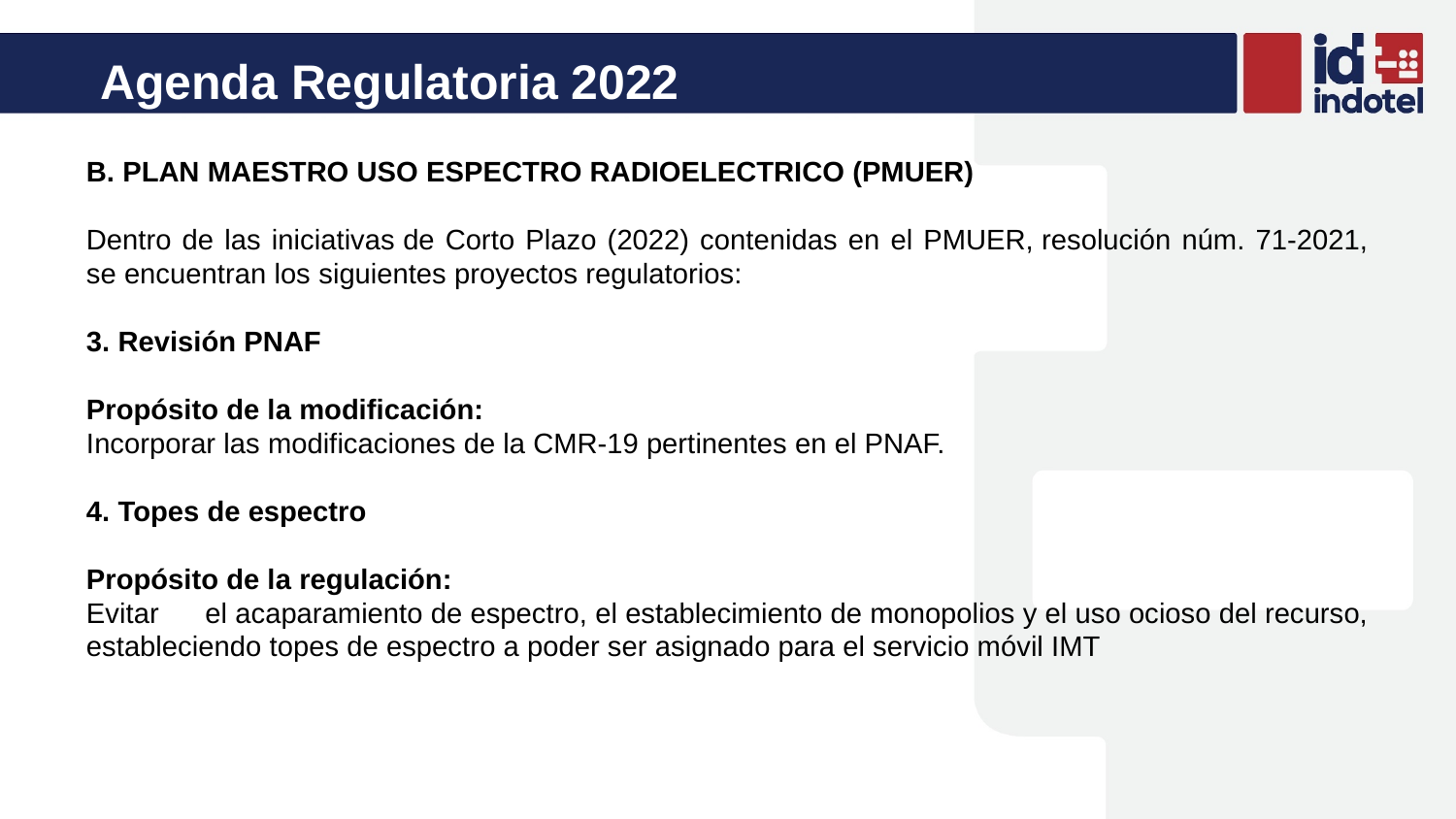

Agenda Regulatoria 2022

B. PLAN MAESTRO USO ESPECTRO RADIOELECTRICO (PMUER)

Dentro de las iniciativas de Corto Plazo (2022) contenidas en el PMUER, resolución núm. 71-2021, se encuentran los siguientes proyectos regulatorios:

3. Revisión PNAF

Propósito de la modificación:
Incorporar las modificaciones de la CMR-19 pertinentes en el PNAF.

4. Topes de espectro

Propósito de la regulación:
Evitar  el acaparamiento de espectro, el establecimiento de monopolios y el uso ocioso del recurso, estableciendo topes de espectro a poder ser asignado para el servicio móvil IMT